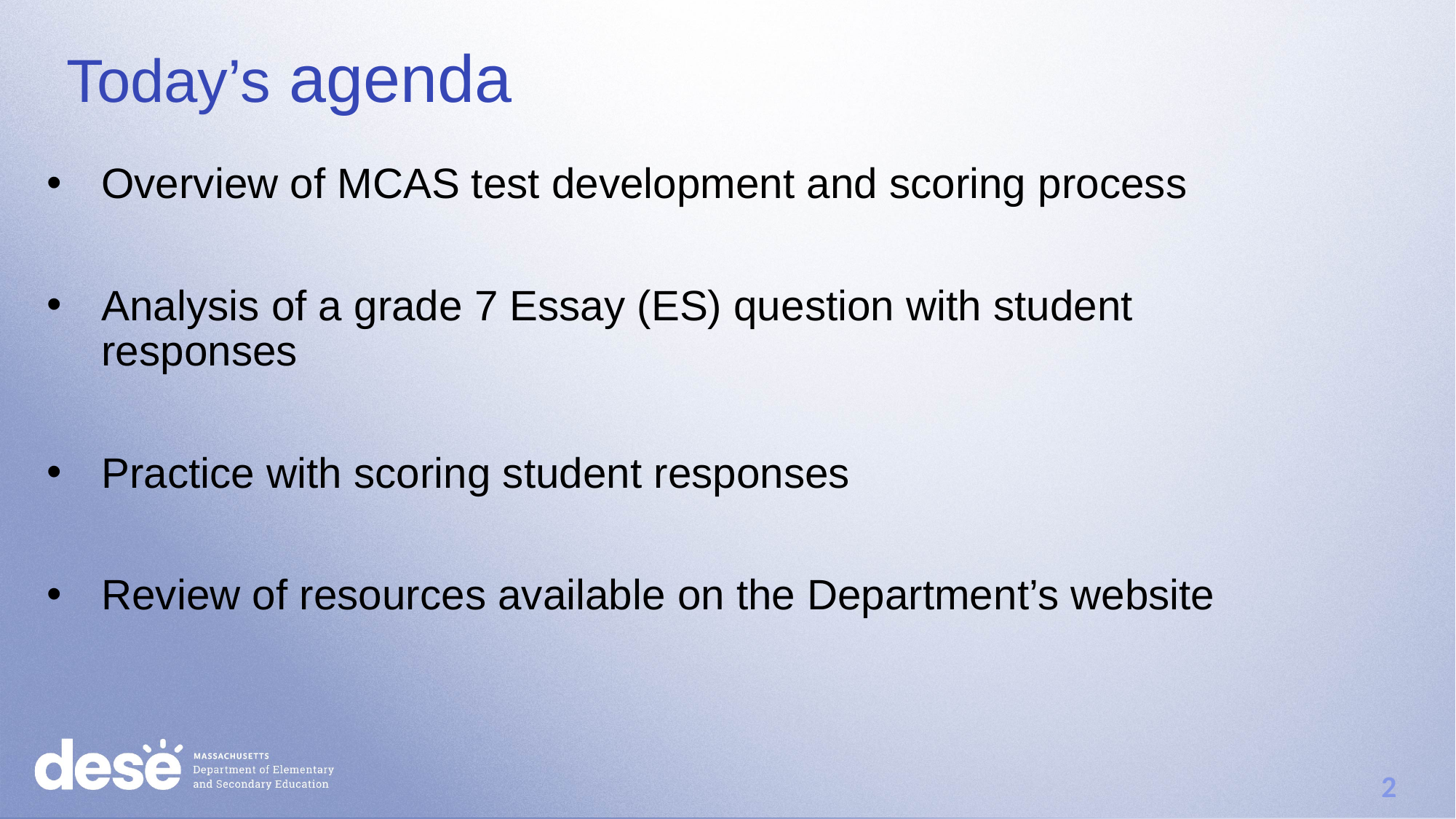

# Today’s agenda
Overview of MCAS test development and scoring process

Analysis of a grade 7 Essay (ES) question with student responses

Practice with scoring student responses

Review of resources available on the Department’s website